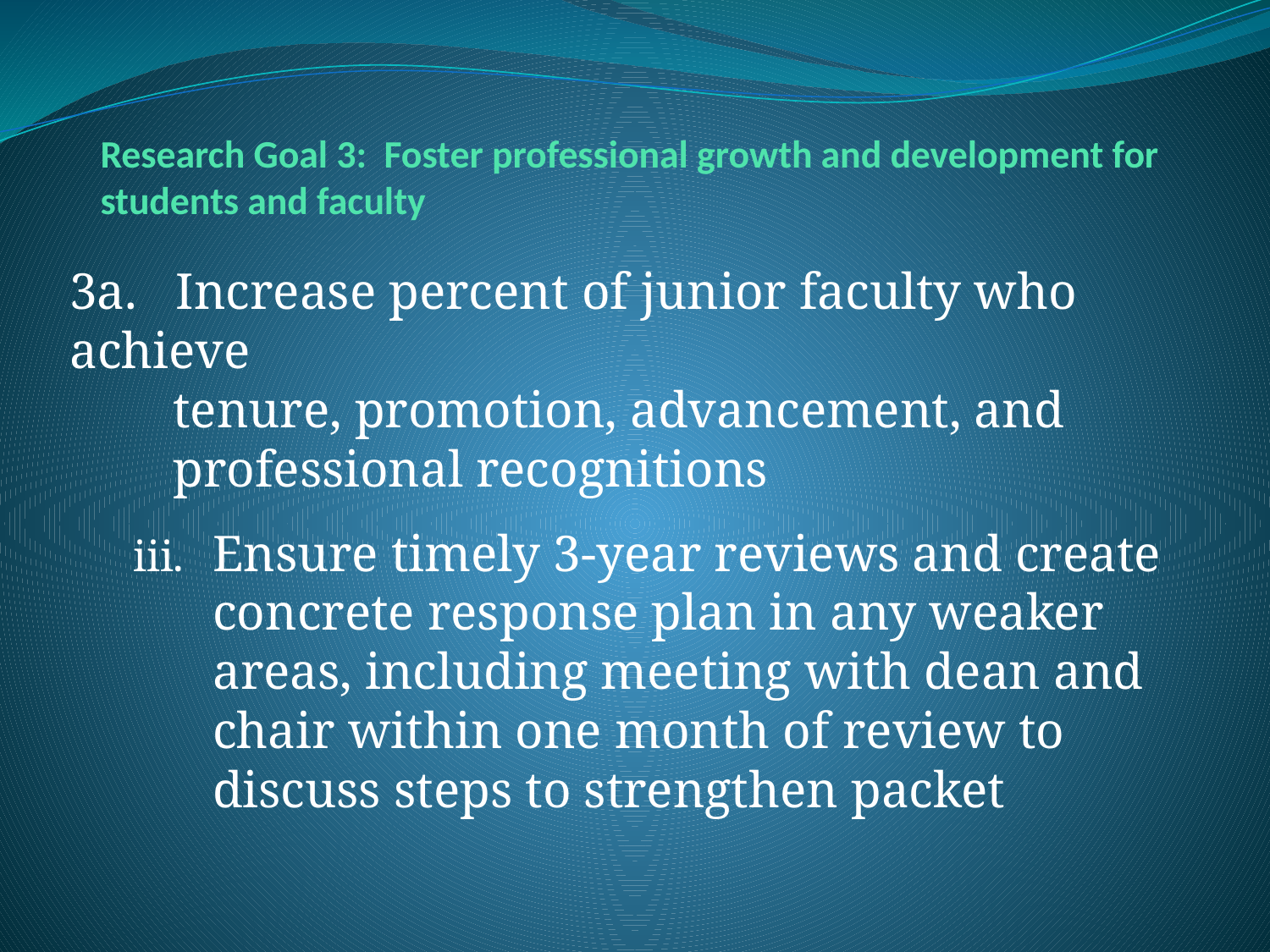

# Research Goal 3:  Foster professional growth and development for students and faculty
3a.   Increase percent of junior faculty who achieve
        tenure, promotion, advancement, and
        professional recognitions

Ensure timely 3-year reviews and create concrete response plan in any weaker areas, including meeting with dean and chair within one month of review to discuss steps to strengthen packet